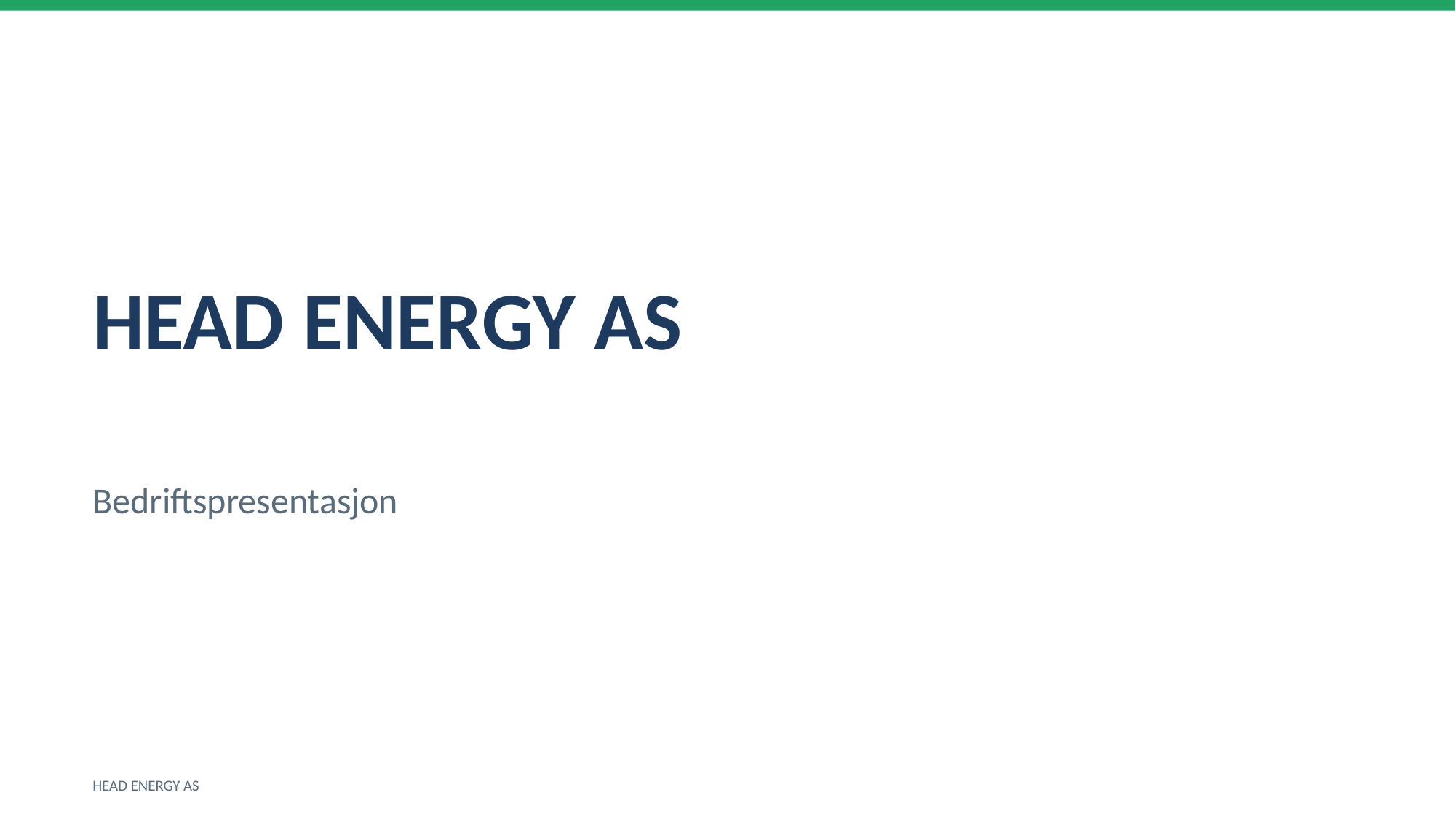

HEAD ENERGY AS
Bedriftspresentasjon
HEAD ENERGY AS